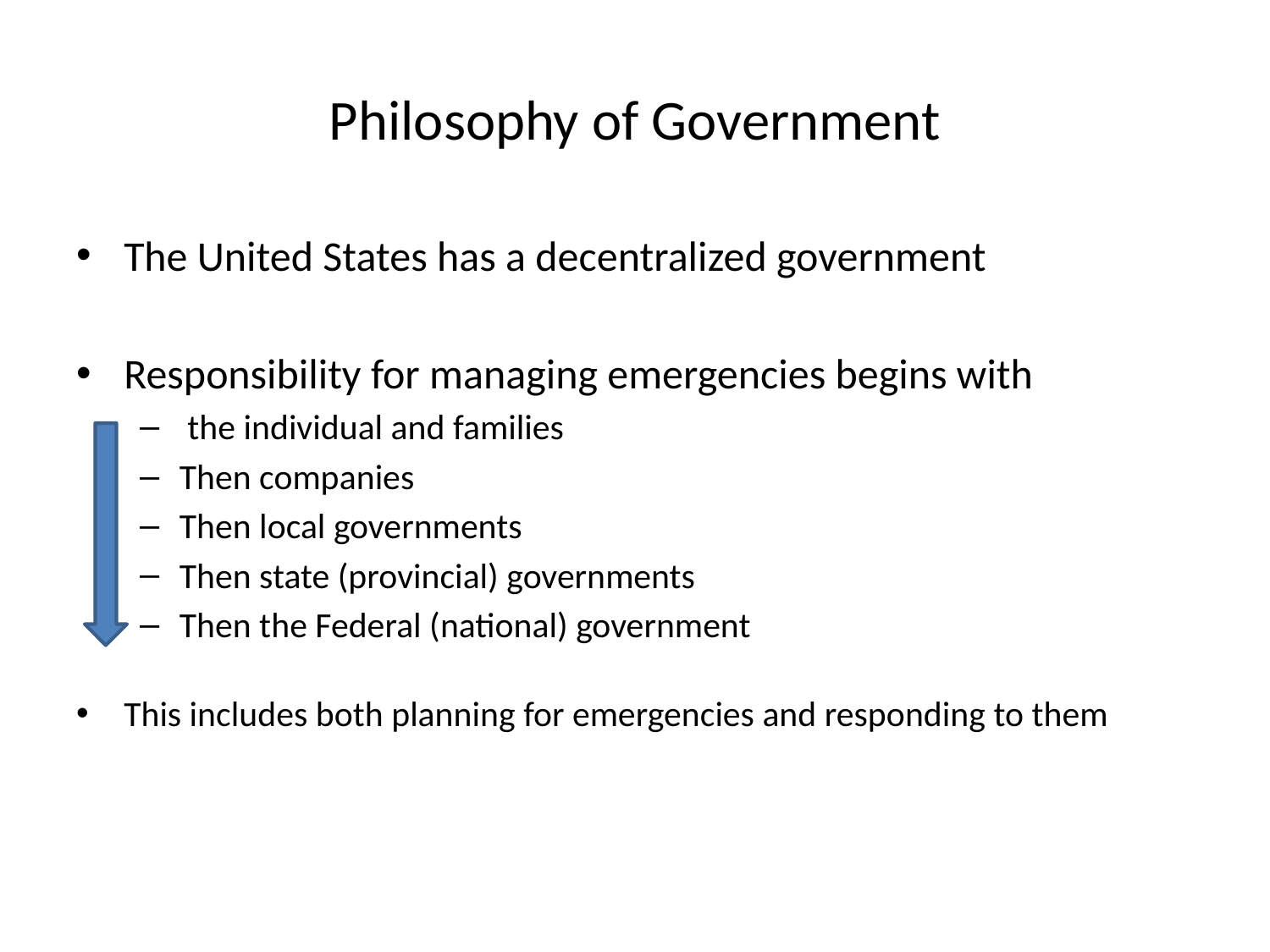

# Philosophy of Government
The United States has a decentralized government

Responsibility for managing emergencies begins with
 the individual and families
Then companies
Then local governments
Then state (provincial) governments
Then the Federal (national) government

This includes both planning for emergencies and responding to them